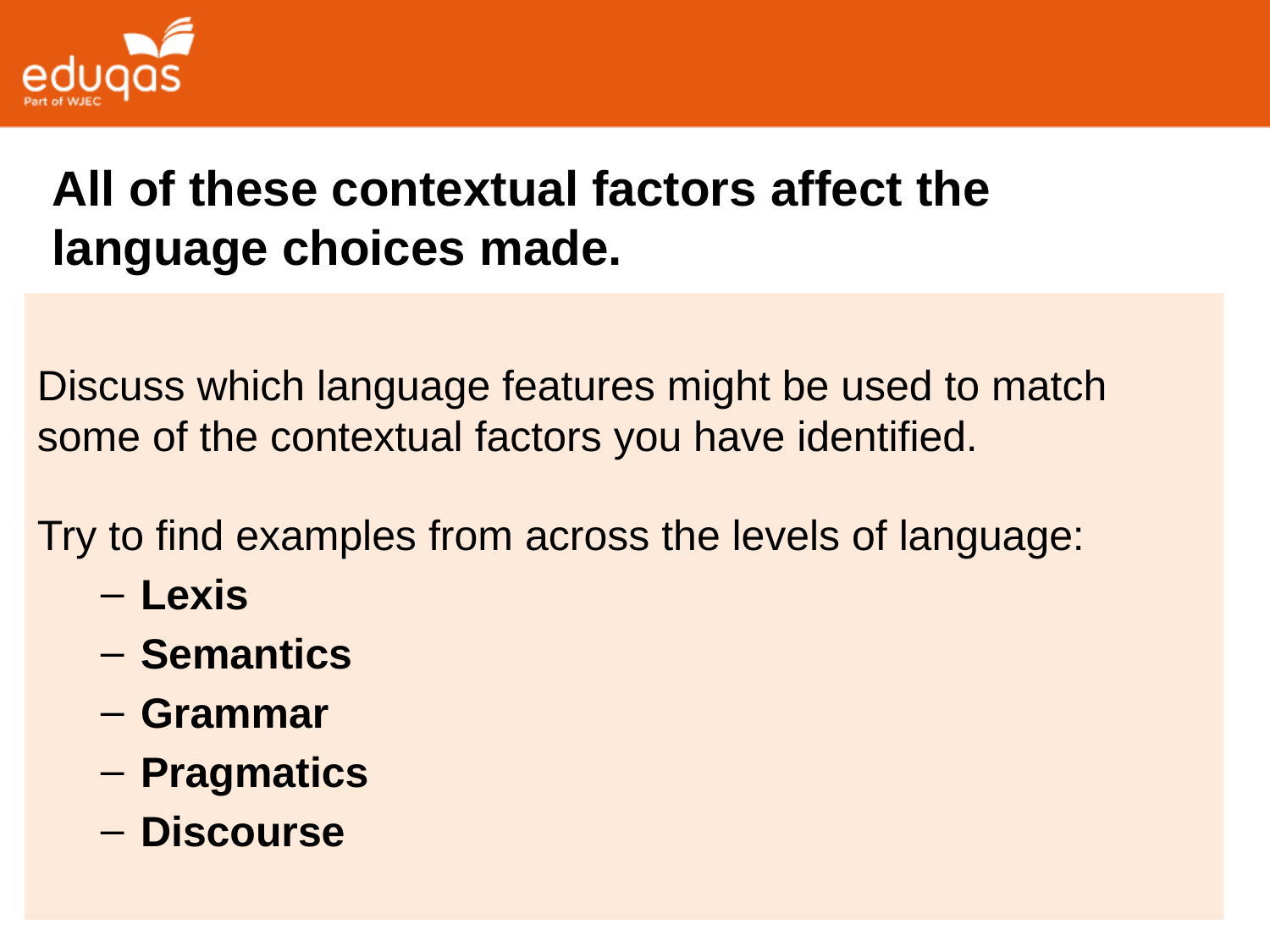

All of these contextual factors affect the language choices made.

Discuss which language features might be used to match some of the contextual factors you have identified.

Try to find examples from across the levels of language:
Lexis
Semantics
Grammar
Pragmatics
Discourse